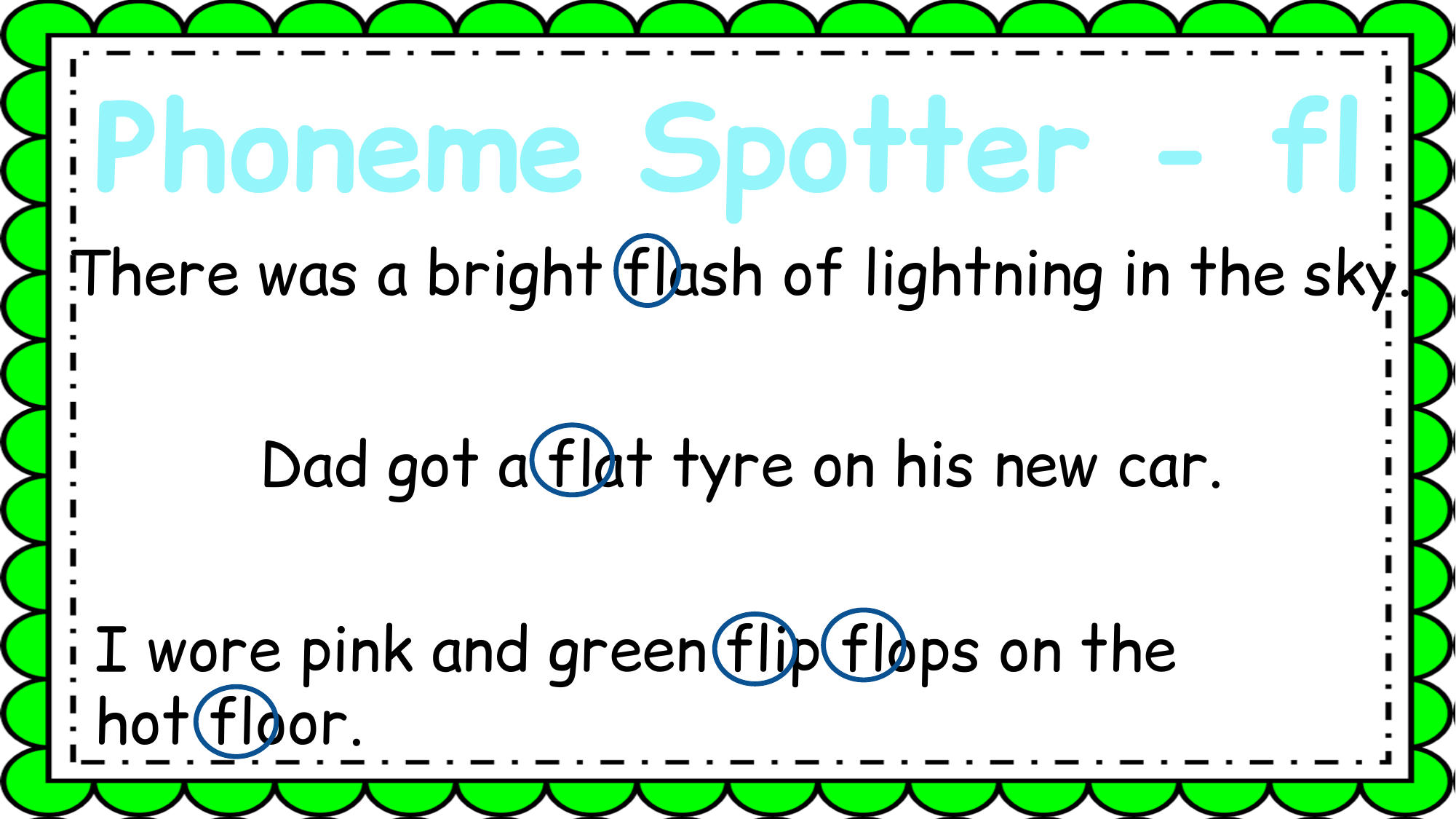

Phoneme Spotter - fl
There was a bright flash of lightning in the sky.

Dad got a flat tyre on his new car.

I wore pink and green flip flops on the hot floor.